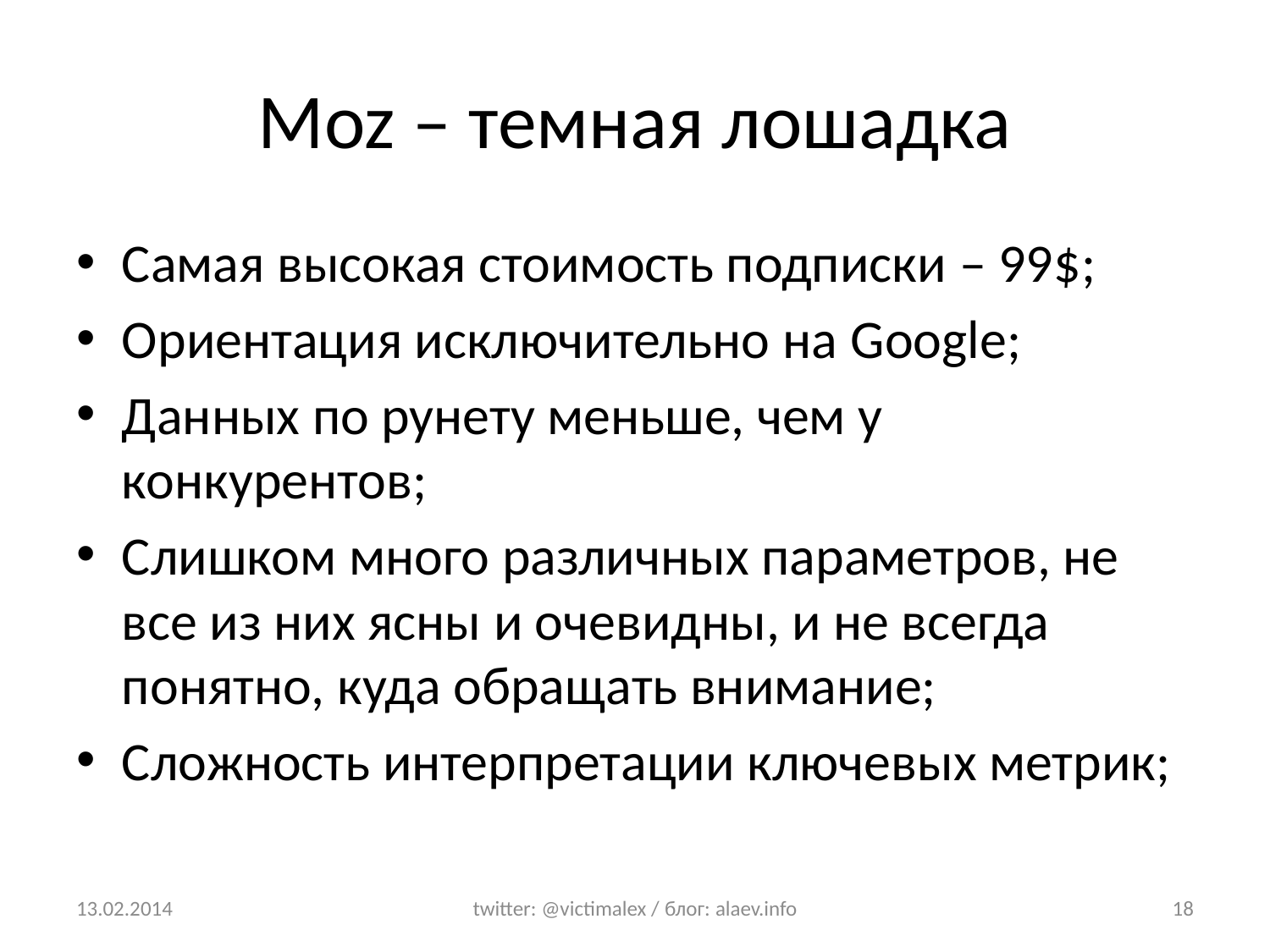

# Moz – темная лошадка
Самая высокая стоимость подписки – 99$;
Ориентация исключительно на Google;
Данных по рунету меньше, чем у конкурентов;
Слишком много различных параметров, не все из них ясны и очевидны, и не всегда понятно, куда обращать внимание;
Сложность интерпретации ключевых метрик;
13.02.2014
twitter: @victimalex / блог: alaev.info
18